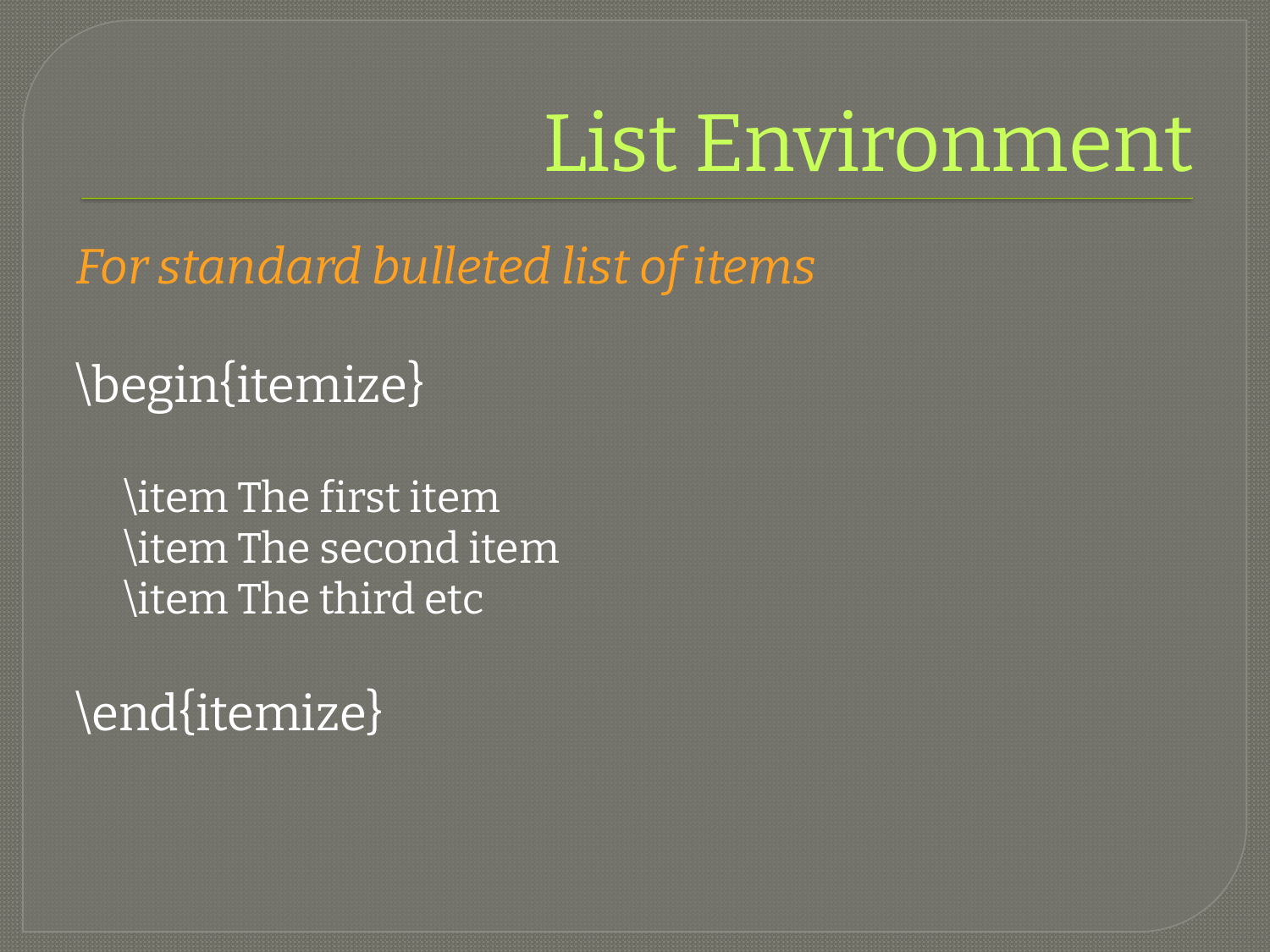

# List Environment
For standard bulleted list of items

\begin{itemize}
\item The first item
\item The second item
\item The third etc
\end{itemize}